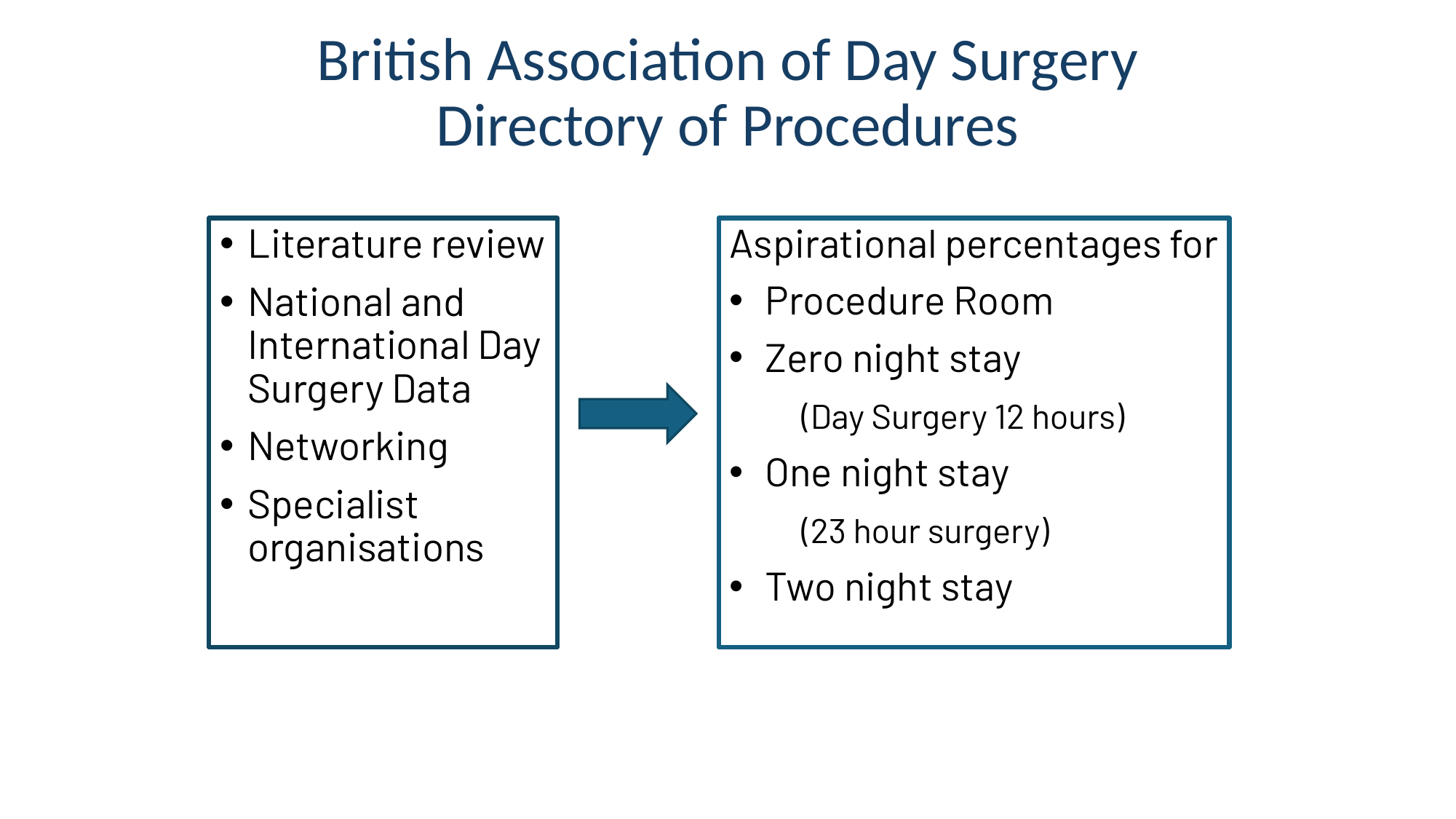

# British Association of Day Surgery Directory of Procedures
Literature review
National and International Day Surgery Data
Networking
Specialist organisations
Aspirational percentages for
 Procedure Room
 Zero night stay
         (Day Surgery 12 hours)
 One night stay
         (23 hour surgery)
 Two night stay